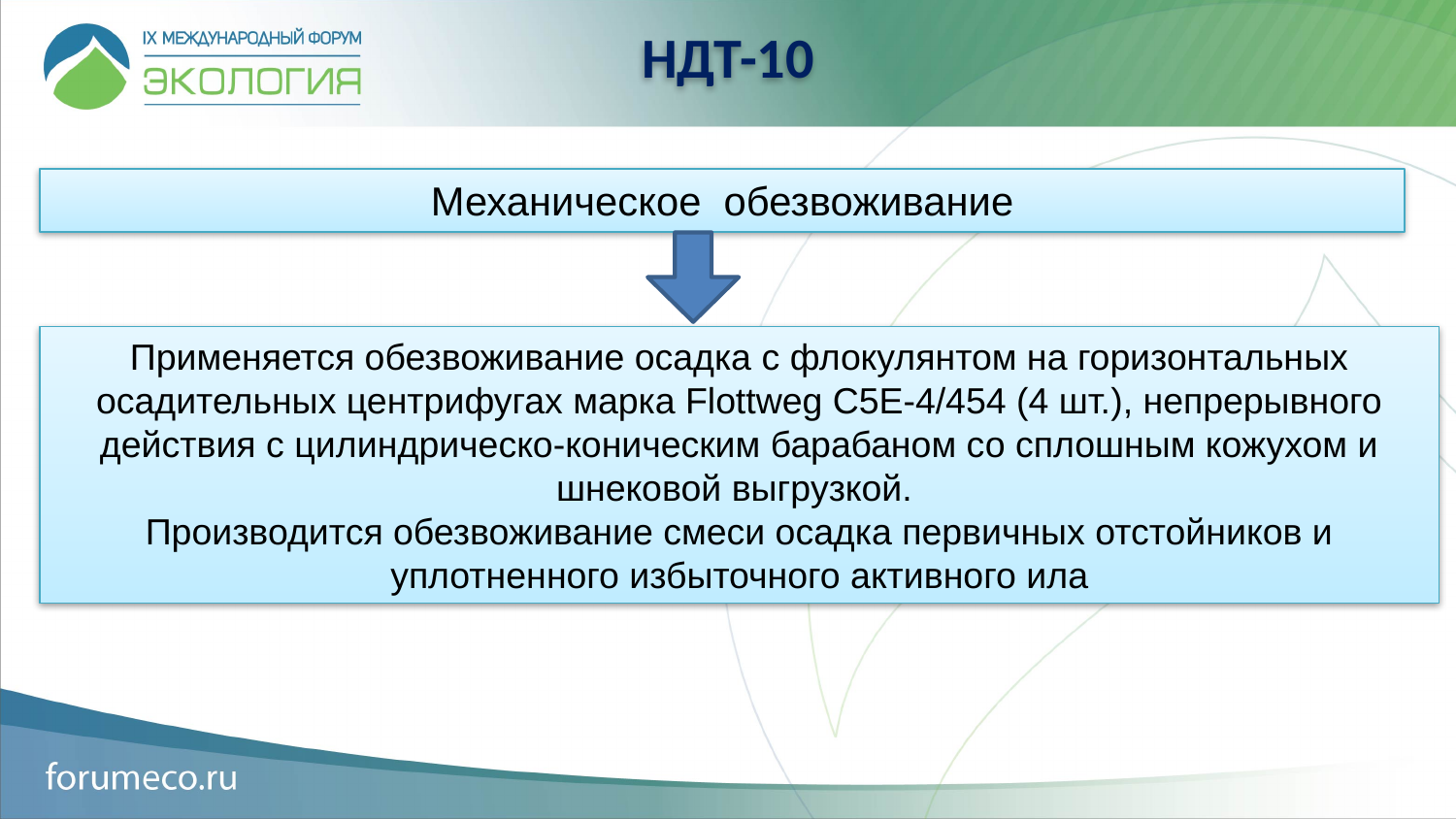

НДТ-10
Механическое  обезвоживание

Применяется обезвоживание осадка с флокулянтом на горизонтальных осадительных центрифугах марка Flottweg C5E-4/454 (4 шт.), непрерывного действия с цилиндрическо-коническим барабаном со сплошным кожухом и шнековой выгрузкой.
Производится обезвоживание смеси осадка первичных отстойников и уплотненного избыточного активного ила